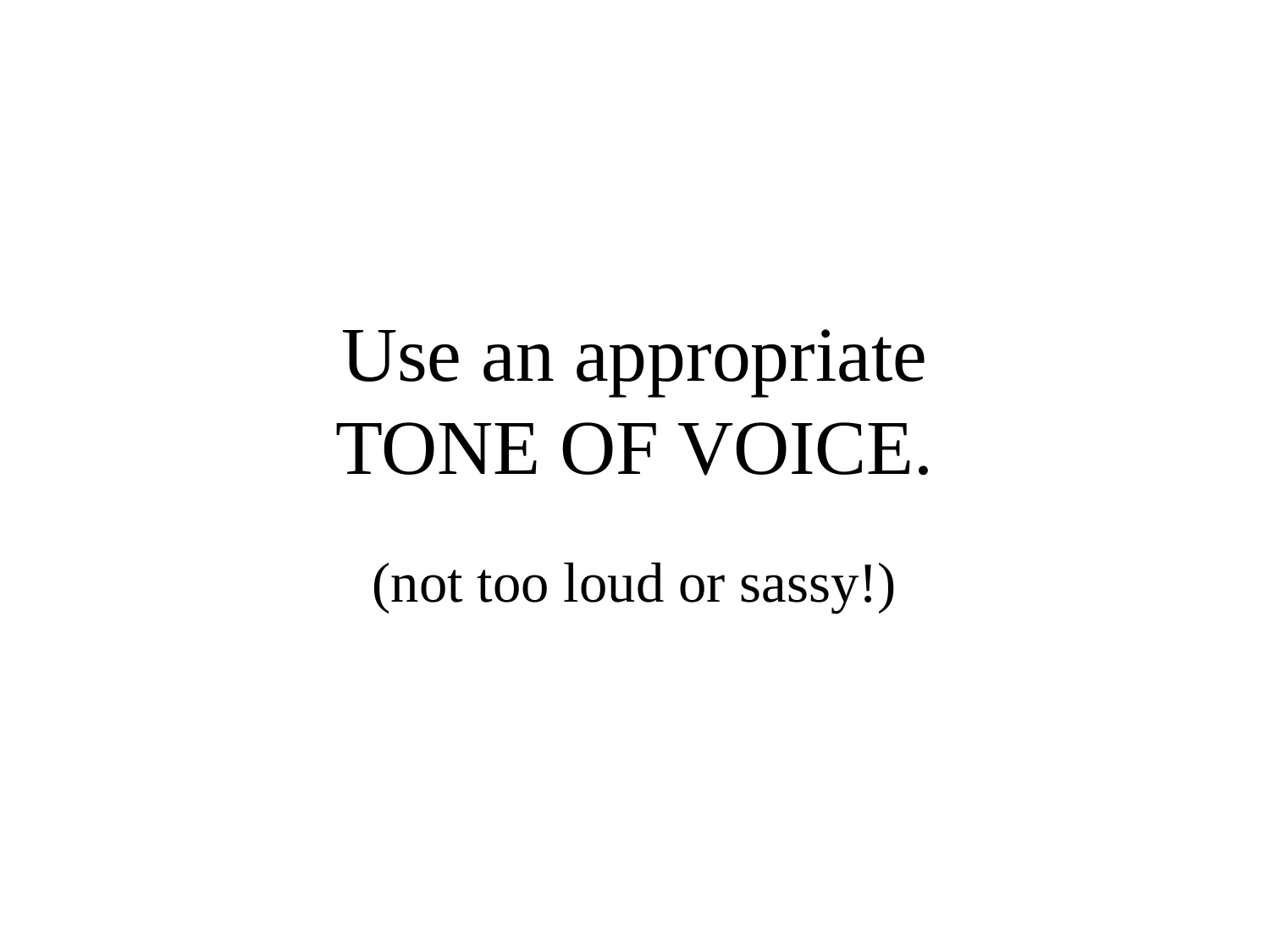

# Use an appropriate TONE OF VOICE.
(not too loud or sassy!)